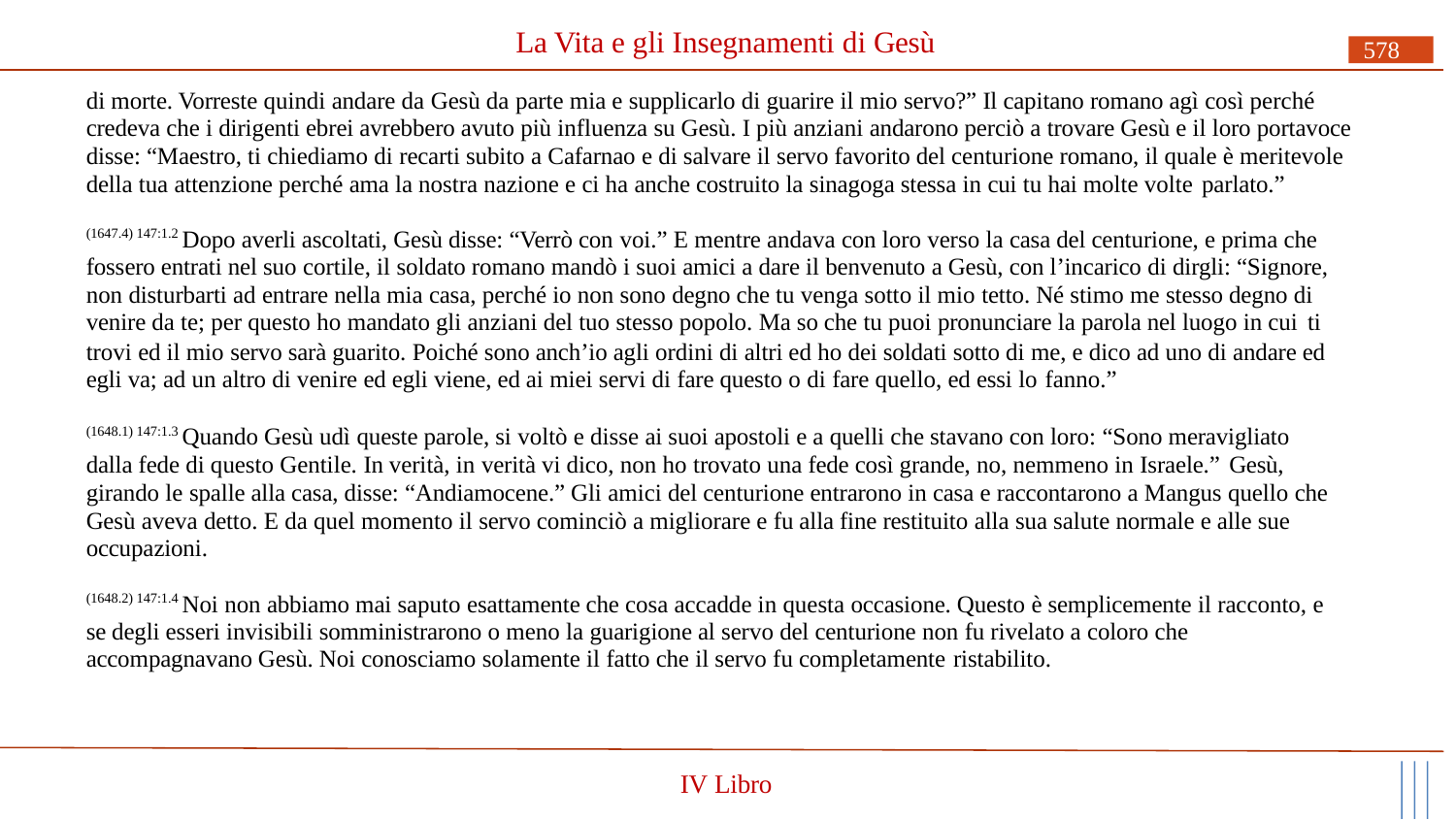

# La Vita e gli Insegnamenti di Gesù
578

di morte. Vorreste quindi andare da Gesù da parte mia e supplicarlo di guarire il mio servo?” Il capitano romano agì così perché  credeva che i dirigenti ebrei avrebbero avuto più influenza su Gesù. I più anziani andarono perciò a trovare Gesù e il loro portavoce  disse: “Maestro, ti chiediamo di recarti subito a Cafarnao e di salvare il servo favorito del centurione romano, il quale è meritevole  della tua attenzione perché ama la nostra nazione e ci ha anche costruito la sinagoga stessa in cui tu hai molte volte parlato.”

(1647.4) 147:1.2 Dopo averli ascoltati, Gesù disse: “Verrò con voi.” E mentre andava con loro verso la casa del centurione, e prima che  fossero entrati nel suo cortile, il soldato romano mandò i suoi amici a dare il benvenuto a Gesù, con l’incarico di dirgli: “Signore,  non disturbarti ad entrare nella mia casa, perché io non sono degno che tu venga sotto il mio tetto. Né stimo me stesso degno di  venire da te; per questo ho mandato gli anziani del tuo stesso popolo. Ma so che tu puoi pronunciare la parola nel luogo in cui ti
trovi ed il mio servo sarà guarito. Poiché sono anch’io agli ordini di altri ed ho dei soldati sotto di me, e dico ad uno di andare ed  egli va; ad un altro di venire ed egli viene, ed ai miei servi di fare questo o di fare quello, ed essi lo fanno.”

(1648.1) 147:1.3 Quando Gesù udì queste parole, si voltò e disse ai suoi apostoli e a quelli che stavano con loro: “Sono meravigliato  dalla fede di questo Gentile. In verità, in verità vi dico, non ho trovato una fede così grande, no, nemmeno in Israele.” Gesù,
girando le spalle alla casa, disse: “Andiamocene.” Gli amici del centurione entrarono in casa e raccontarono a Mangus quello che  Gesù aveva detto. E da quel momento il servo cominciò a migliorare e fu alla fine restituito alla sua salute normale e alle sue  occupazioni.

(1648.2) 147:1.4 Noi non abbiamo mai saputo esattamente che cosa accadde in questa occasione. Questo è semplicemente il racconto, e  se degli esseri invisibili somministrarono o meno la guarigione al servo del centurione non fu rivelato a coloro che  accompagnavano Gesù. Noi conosciamo solamente il fatto che il servo fu completamente ristabilito.

IV Libro